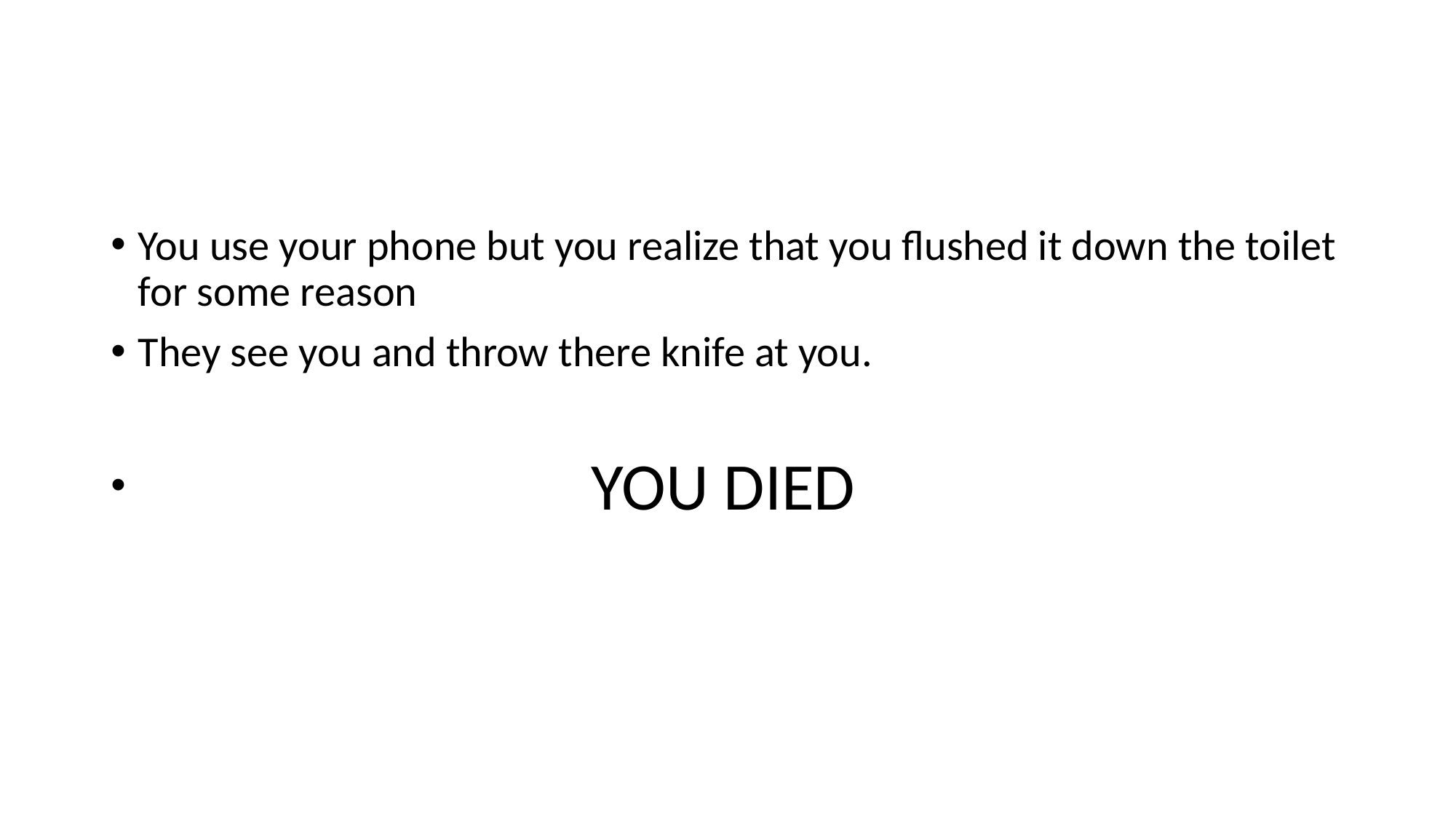

#
You use your phone but you realize that you flushed it down the toilet for some reason
They see you and throw there knife at you.

                                               YOU DIED